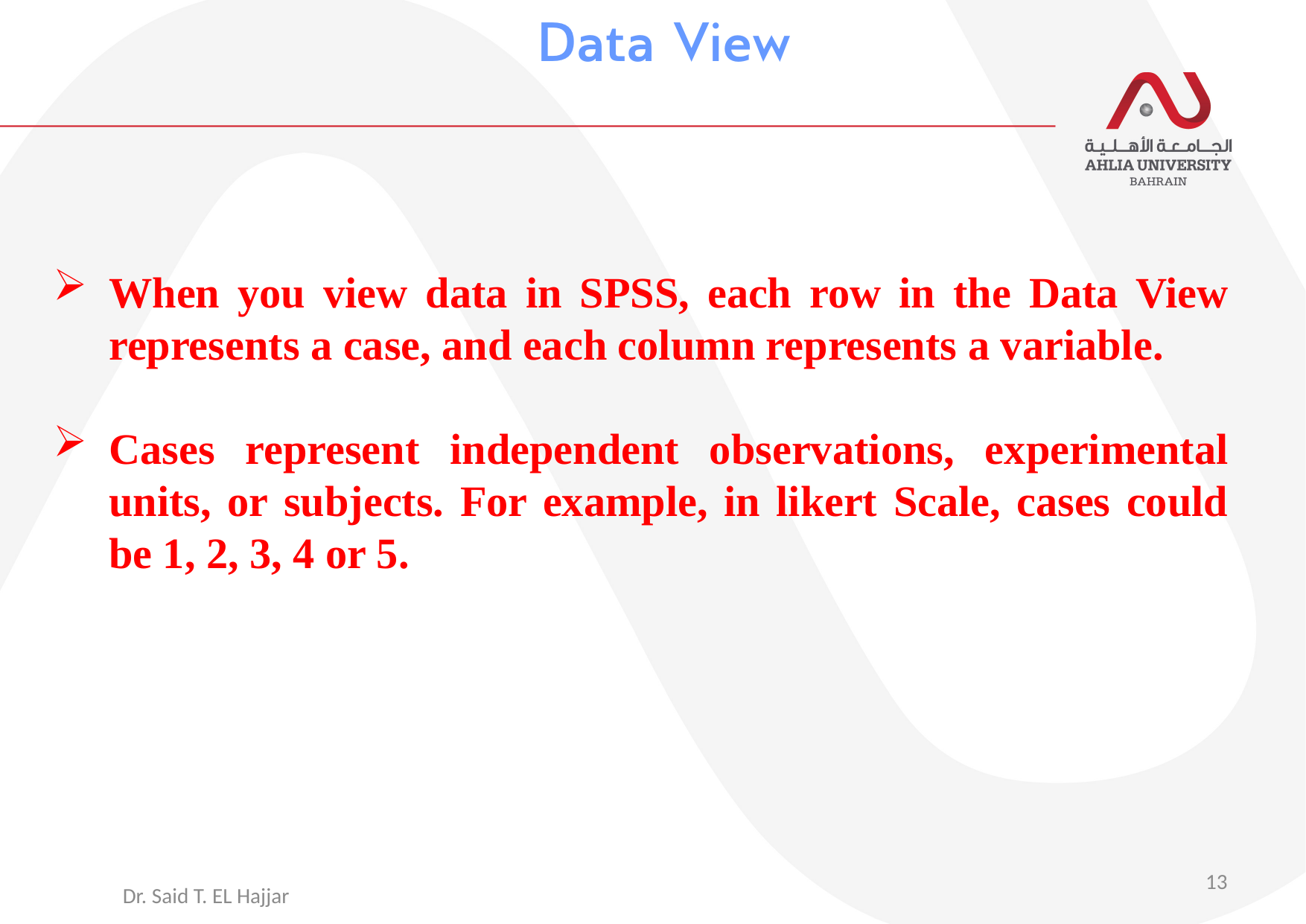

Data View
#
When you view data in SPSS, each row in the Data View represents a case, and each column represents a variable.

Cases represent independent observations, experimental units, or subjects. For example, in likert Scale, cases could be 1, 2, 3, 4 or 5.
13
    Dr. Said T. EL Hajjar